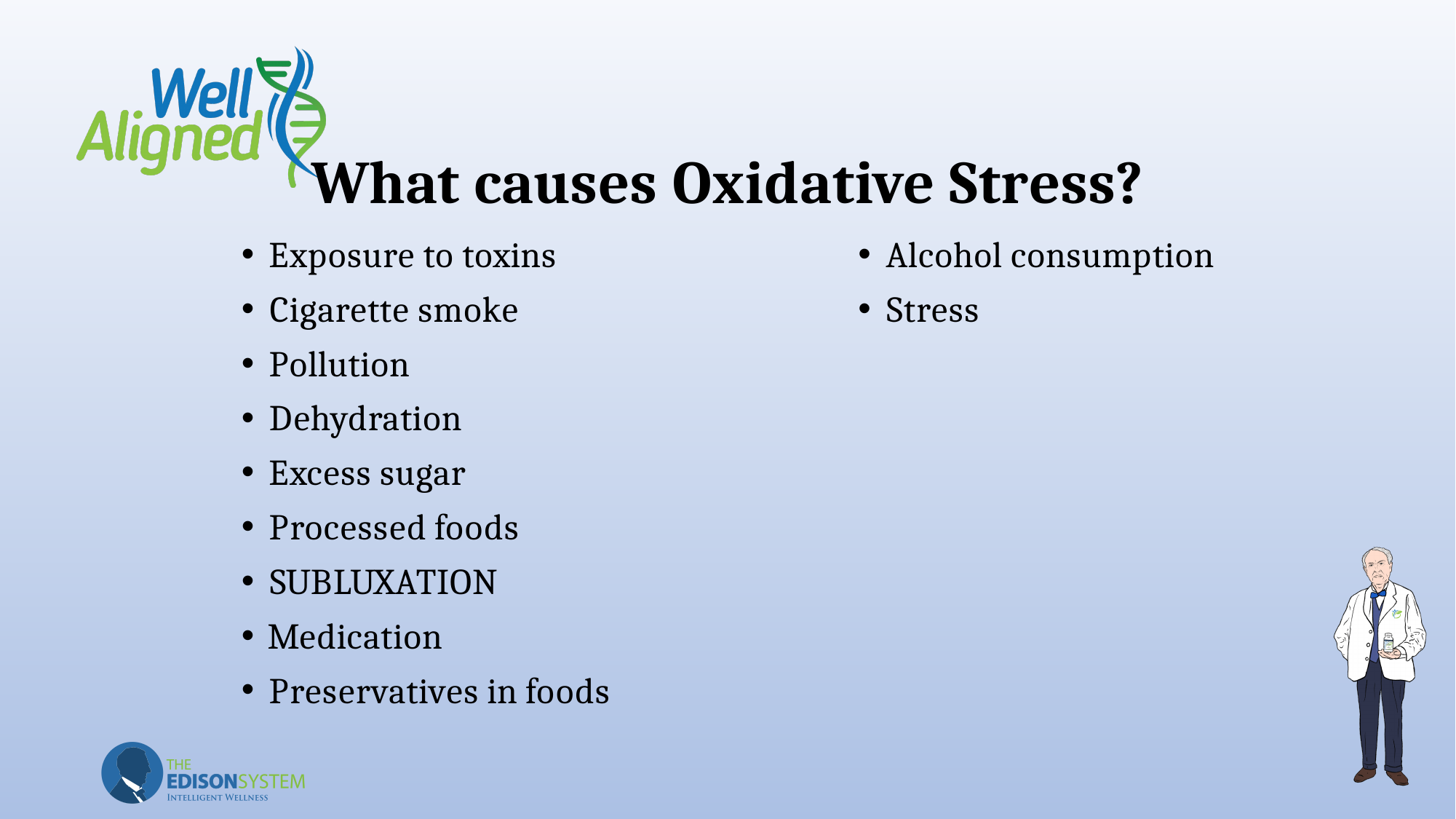

# What causes Oxidative Stress?
Exposure to toxins
Cigarette smoke
Pollution
Dehydration
Excess sugar
Processed foods
SUBLUXATION
Medication
Preservatives in foods
Alcohol consumption
Stress